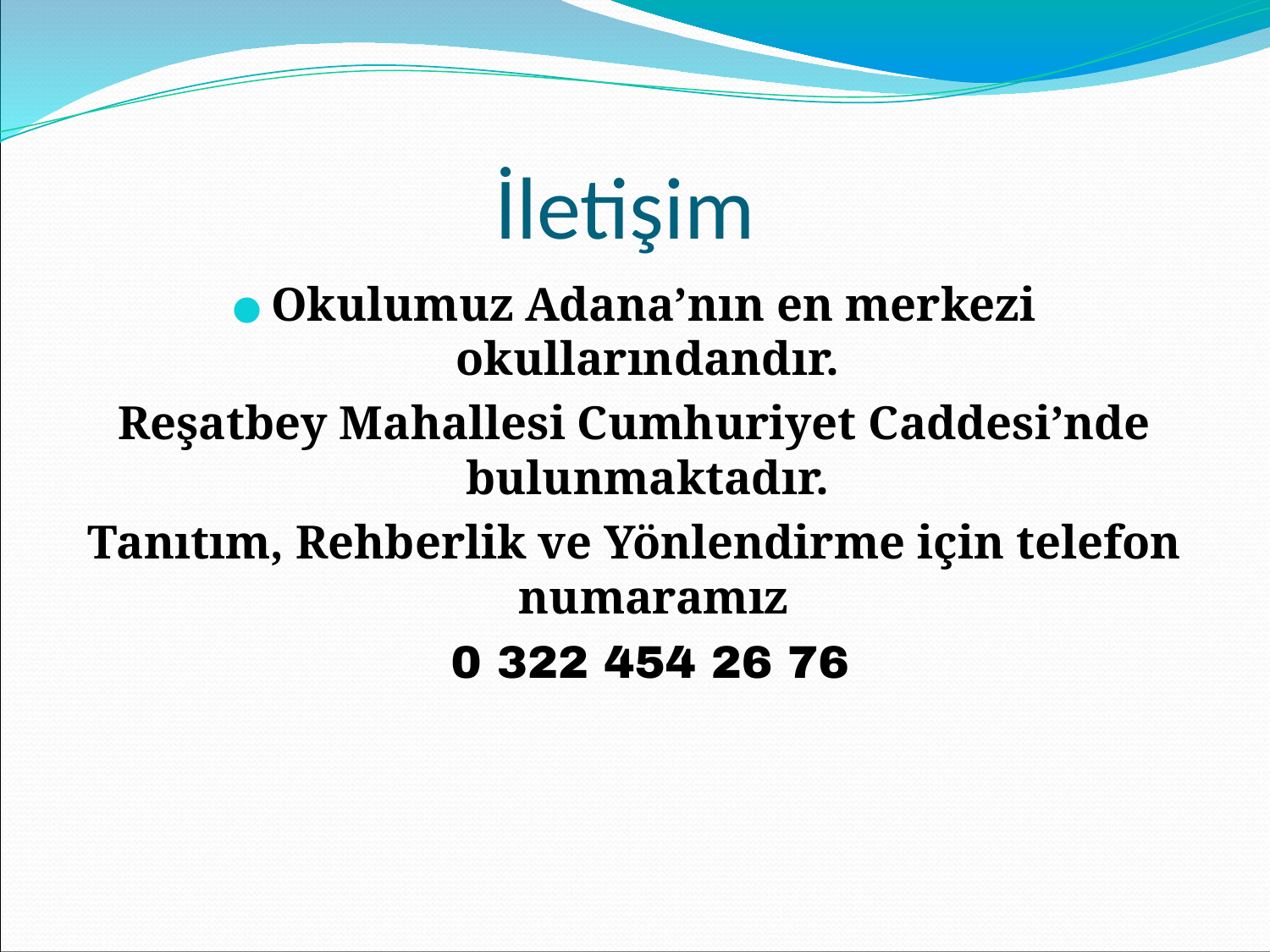

# İletişim
Okulumuz Adana’nın en merkezi okullarındandır.
Reşatbey Mahallesi Cumhuriyet Caddesi’nde bulunmaktadır.
Tanıtım, Rehberlik ve Yönlendirme için telefon numaramız
  0 322 454 26 76